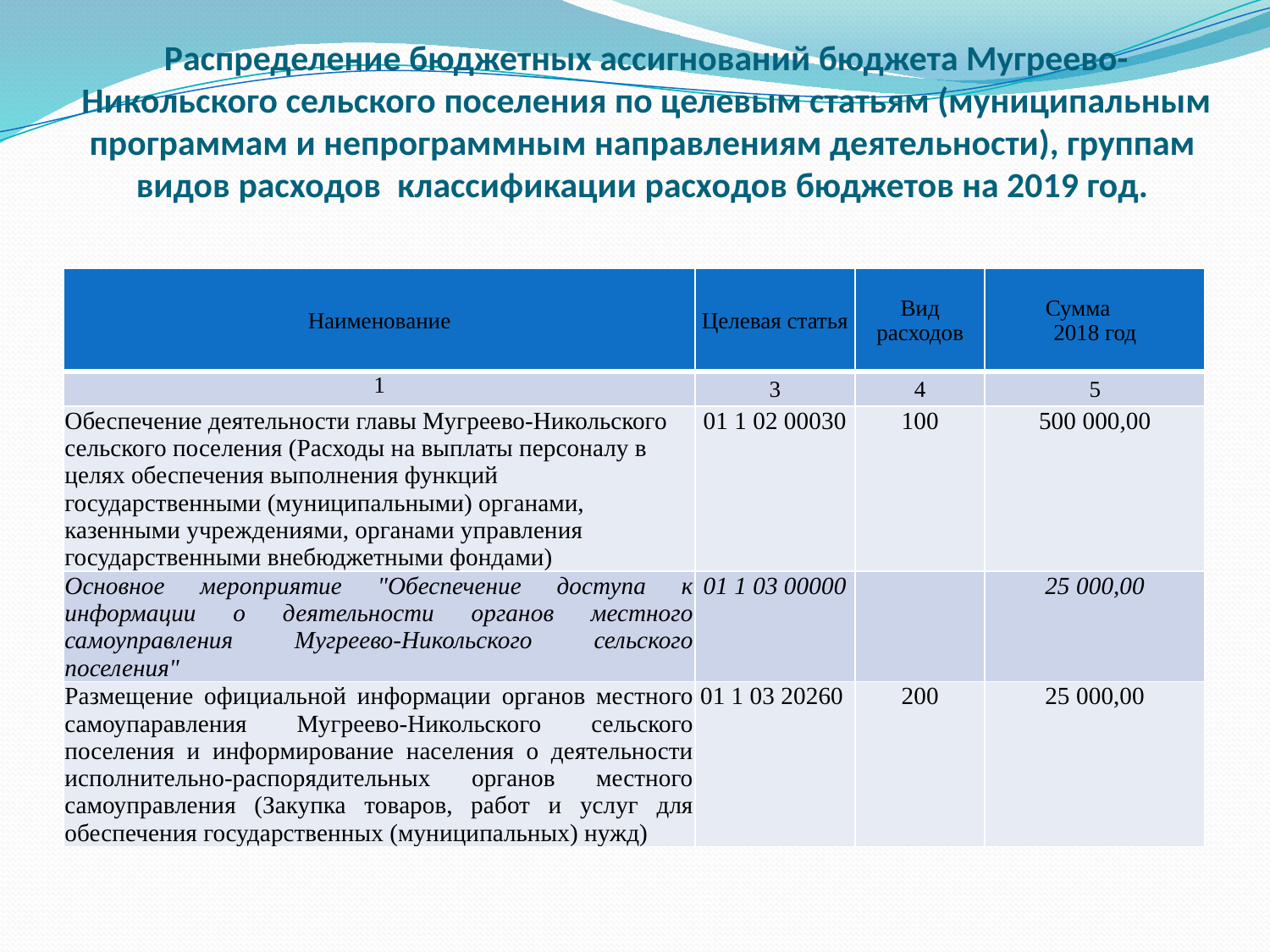

# Распределение бюджетных ассигнований бюджета Мугреево-Никольского сельского поселения по целевым статьям (муниципальным программам и непрограммным направлениям деятельности), группам  видов расходов  классификации расходов бюджетов на 2019 год.
| Наименование | Целевая статья | Вид расходов | Сумма 2018 год |
| --- | --- | --- | --- |
| 1 | 3 | 4 | 5 |
| Обеспечение деятельности главы Мугреево-Никольского сельского поселения (Расходы на выплаты персоналу в целях обеспечения выполнения функций государственными (муниципальными) органами, казенными учреждениями, органами управления государственными внебюджетными фондами) | 01 1 02 00030 | 100 | 500 000,00 |
| Основное мероприятие "Обеспечение доступа к информации о деятельности органов местного самоуправления Мугреево-Никольского сельского поселения" | 01 1 03 00000 |  | 25 000,00 |
| Размещение официальной информации органов местного самоупаравления Мугреево-Никольского сельского поселения и информирование населения о деятельности исполнительно-распорядительных органов местного самоуправления (Закупка товаров, работ и услуг для обеспечения государственных (муниципальных) нужд) | 01 1 03 20260 | 200 | 25 000,00 |